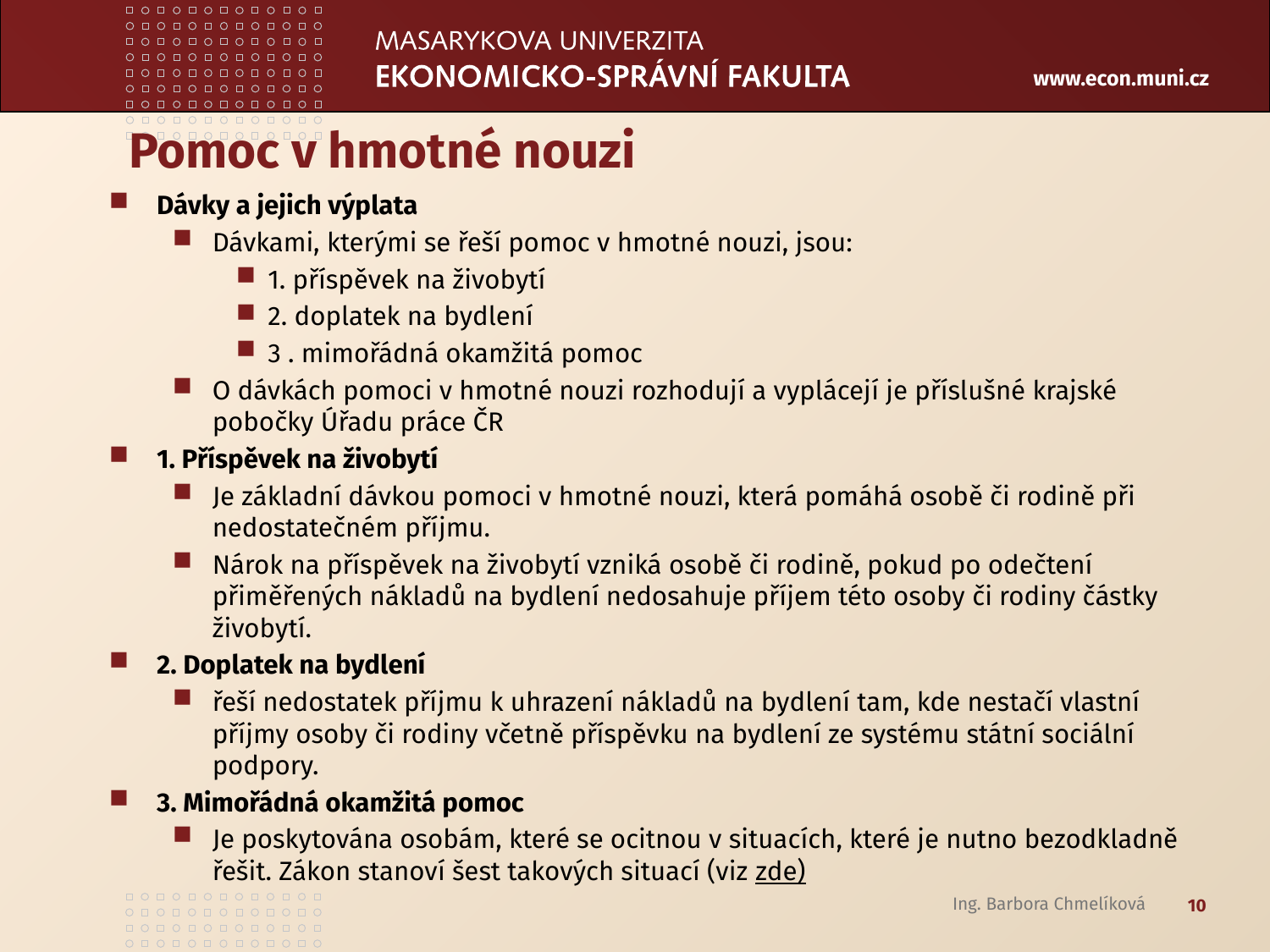

# Pomoc v hmotné nouzi
Dávky a jejich výplata
Dávkami, kterými se řeší pomoc v hmotné nouzi, jsou:
1. příspěvek na živobytí
2. doplatek na bydlení
3 . mimořádná okamžitá pomoc
O dávkách pomoci v hmotné nouzi rozhodují a vyplácejí je příslušné krajské pobočky Úřadu práce ČR
1. Příspěvek na živobytí
Je základní dávkou pomoci v hmotné nouzi, která pomáhá osobě či rodině při nedostatečném příjmu.
Nárok na příspěvek na živobytí vzniká osobě či rodině, pokud po odečtení přiměřených nákladů na bydlení nedosahuje příjem této osoby či rodiny částky živobytí.
2. Doplatek na bydlení
řeší nedostatek příjmu k uhrazení nákladů na bydlení tam, kde nestačí vlastní příjmy osoby či rodiny včetně příspěvku na bydlení ze systému státní sociální podpory.
3. Mimořádná okamžitá pomoc
Je poskytována osobám, které se ocitnou v situacích, které je nutno bezodkladně řešit. Zákon stanoví šest takových situací (viz zde)

Ing. Barbora Chmelíková
10